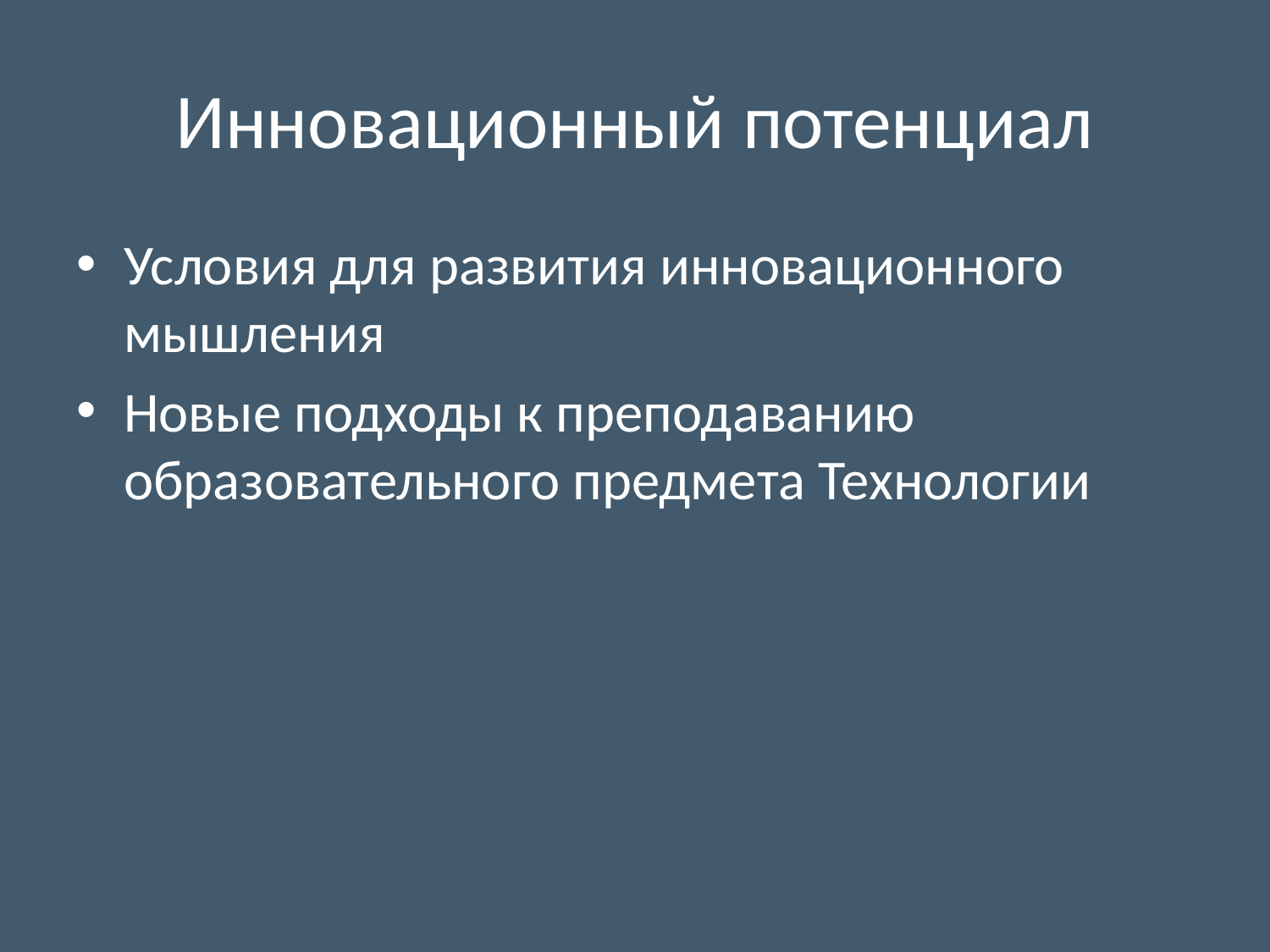

# Инновационный потенциал
Условия для развития инновационного мышления
Новые подходы к преподаванию образовательного предмета Технологии